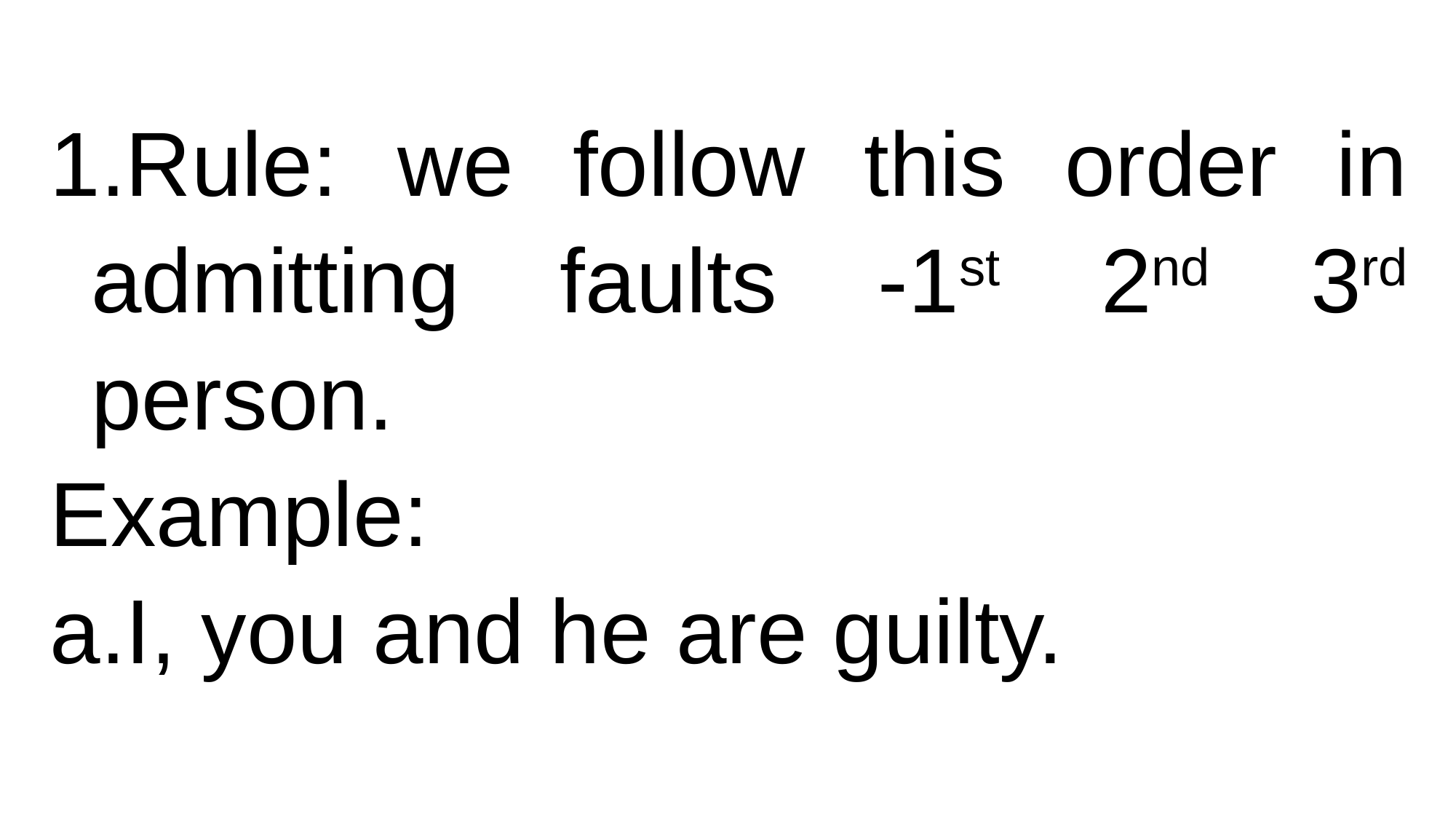

Rule: we follow this order in admitting faults -1st 2nd 3rd person.
Example:
I, you and he are guilty.